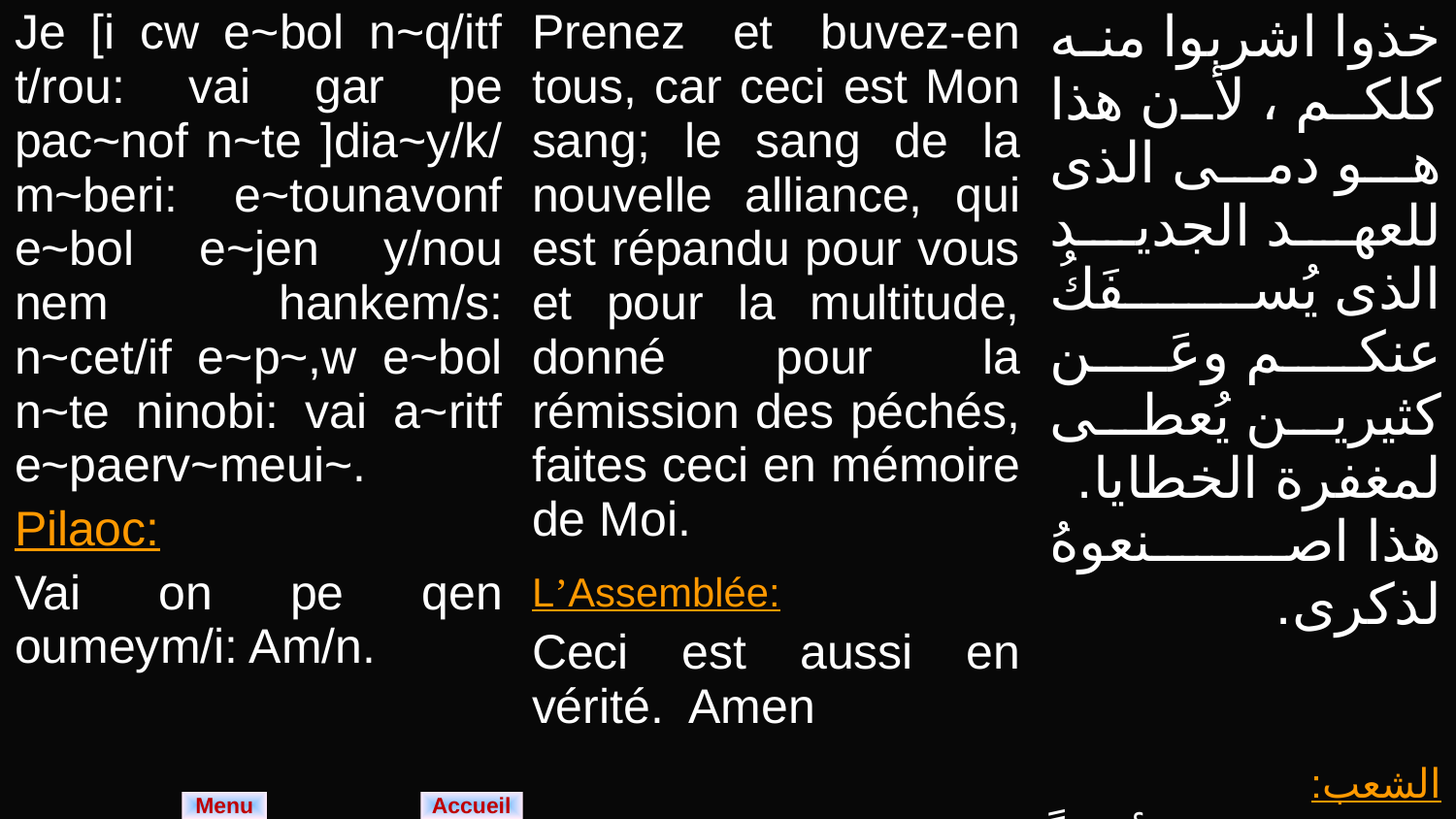

| Je [i cw e~bol n~q/itf t/rou: vai gar pe pac~nof n~te ]dia~y/k/ m~beri: e~tounavonf e~bol e~jen y/nou nem hankem/s: n~cet/if e~p~,w e~bol n~te ninobi: vai a~ritf e~paerv~meui~. Pilaoc: Vai on pe qen oumeym/i: Am/n. | Prenez et buvez-en tous, car ceci est Mon sang; le sang de la nouvelle alliance, qui est répandu pour vous et pour la multitude, donné pour la rémission des péchés, faites ceci en mémoire de Moi. L’Assemblée: Ceci est aussi en vérité. Amen | خذوا اشربوا منه كلكم ، لأن هذا هو دمى الذى للعهد الجديد الذى يُسفَكُ عنكم وعَن كثيرين يُعطى لمغفرة الخطايا. هذا اصنعوهُ لذكرى. الشعب: هذا هو أيضاً بالحقيقةِ آمين. |
| --- | --- | --- |
Menu